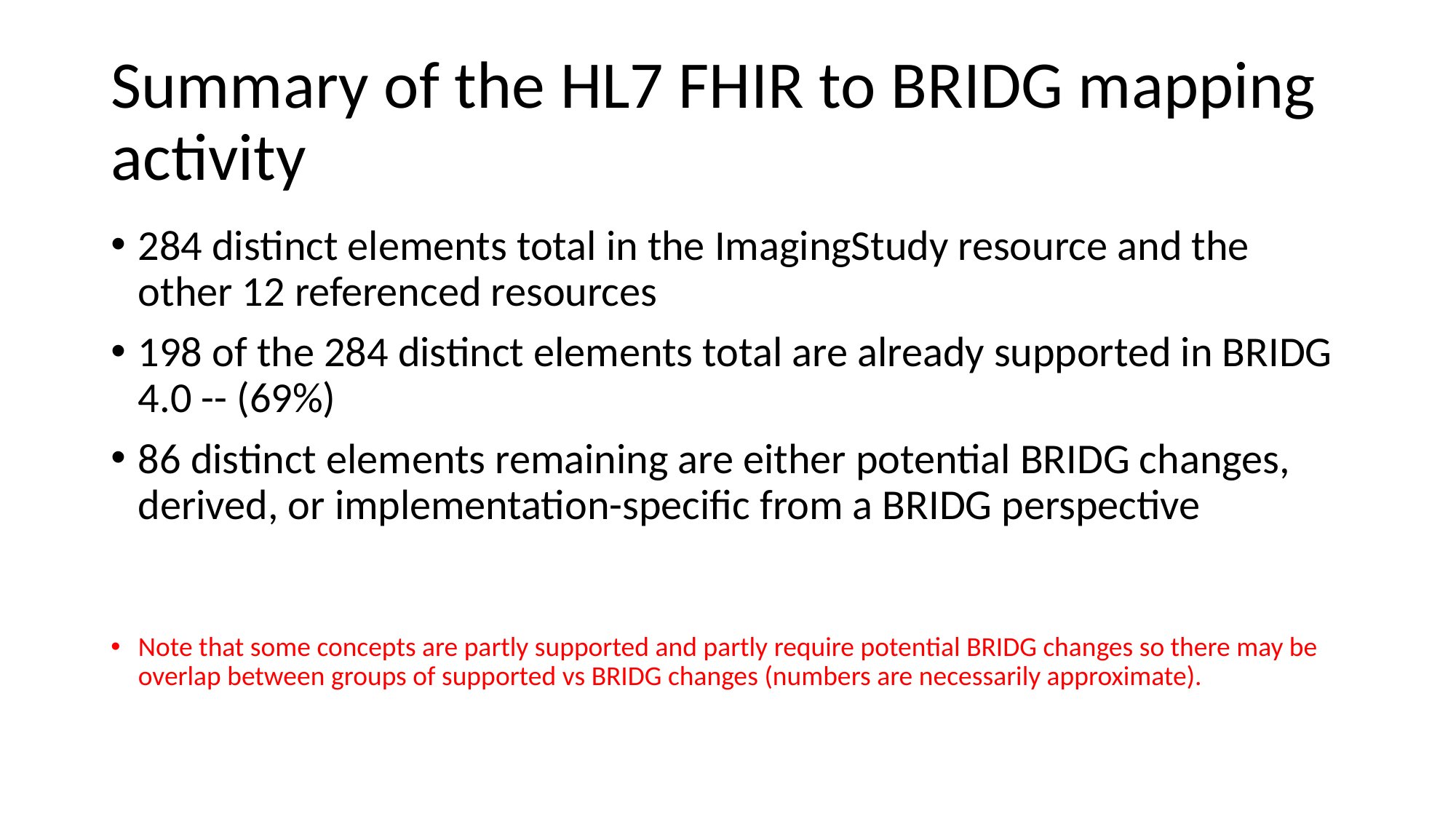

# Summary of the HL7 FHIR to BRIDG mapping activity
284 distinct elements total in the ImagingStudy resource and the other 12 referenced resources
198 of the 284 distinct elements total are already supported in BRIDG 4.0 -- (69%)
86 distinct elements remaining are either potential BRIDG changes, derived, or implementation-specific from a BRIDG perspective

Note that some concepts are partly supported and partly require potential BRIDG changes so there may be overlap between groups of supported vs BRIDG changes (numbers are necessarily approximate).